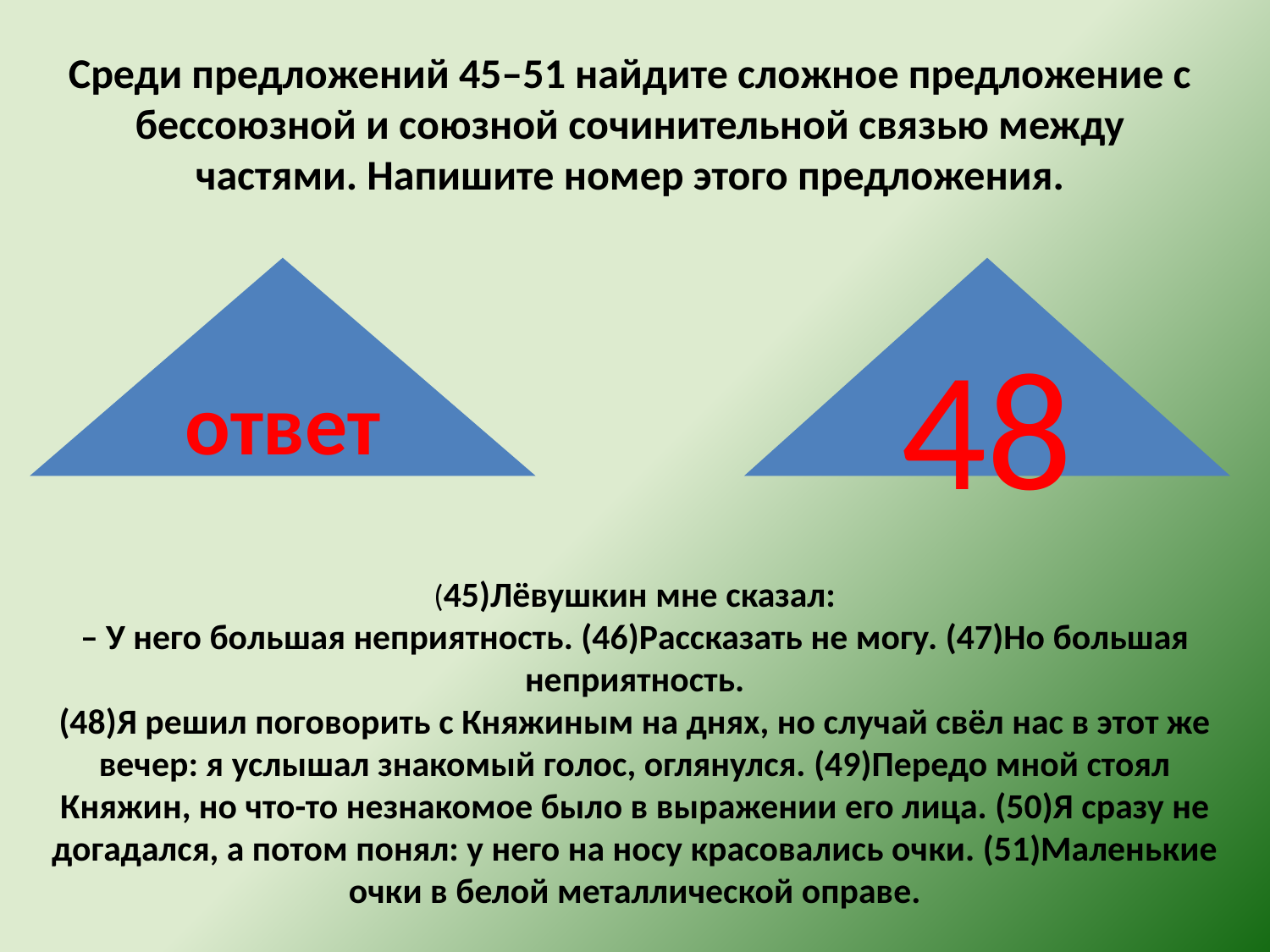

Среди предложений 45–51 найдите сложное предложение с бессоюзной и союзной сочинительной связью между частями. Напишите номер этого предложения.

ответ

48

(45)Лёвушкин мне сказал:
– У него большая неприятность. (46)Рассказать не могу. (47)Но большая неприятность.
(48)Я решил поговорить с Княжиным на днях, но случай свёл нас в этот же вечер: я услышал знакомый голос, оглянулся. (49)Передо мной стоял Княжин, но что-то незнакомое было в выражении его лица. (50)Я сразу не догадался, а потом понял: у него на носу красовались очки. (51)Маленькие очки в белой металлической оправе.